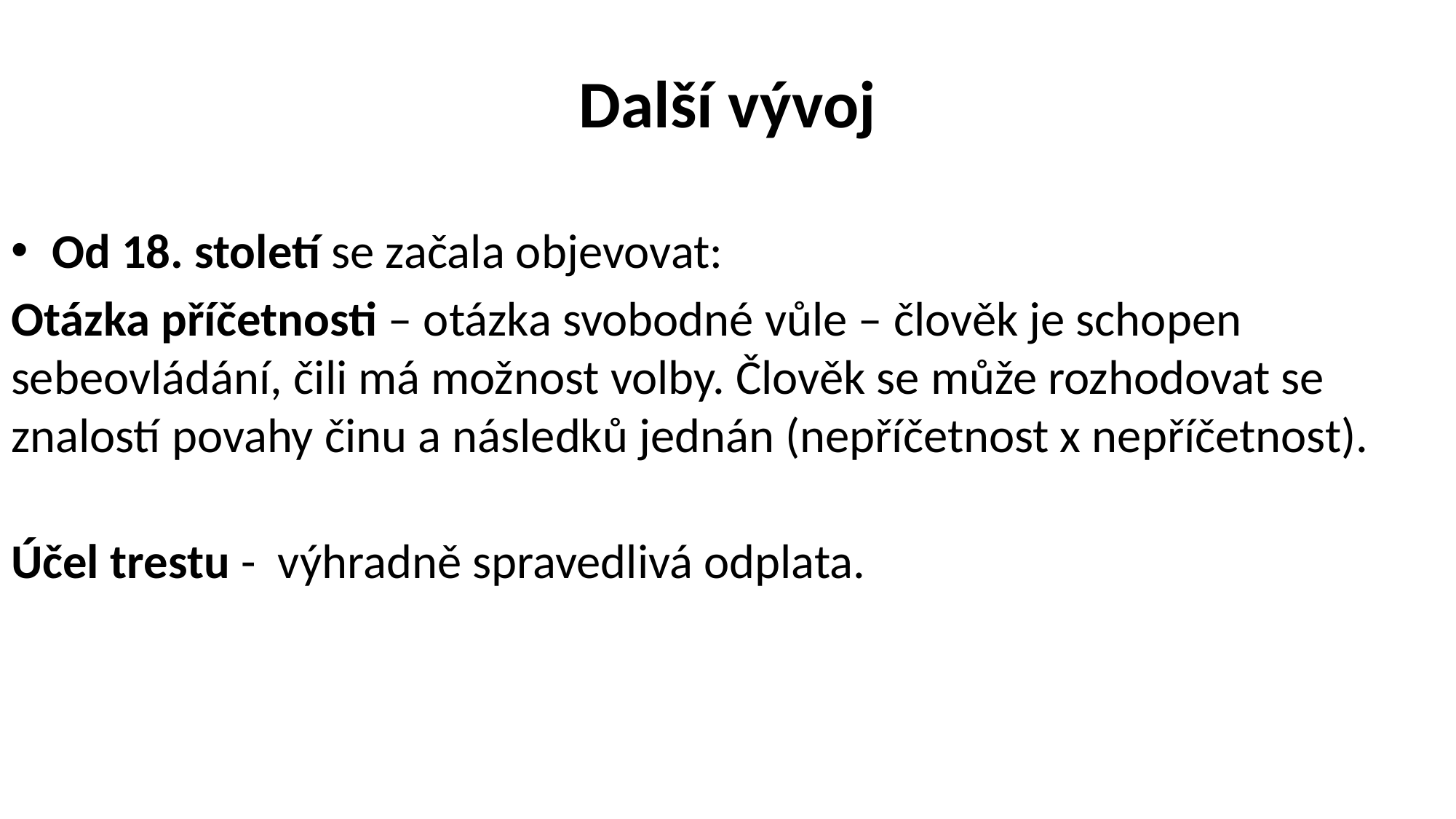

# Další vývoj
Od 18. století se začala objevovat:
Otázka příčetnosti – otázka svobodné vůle – člověk je schopen sebeovládání, čili má možnost volby. Člověk se může rozhodovat se znalostí povahy činu a následků jednán (nepříčetnost x nepříčetnost).
Účel trestu -  výhradně spravedlivá odplata.